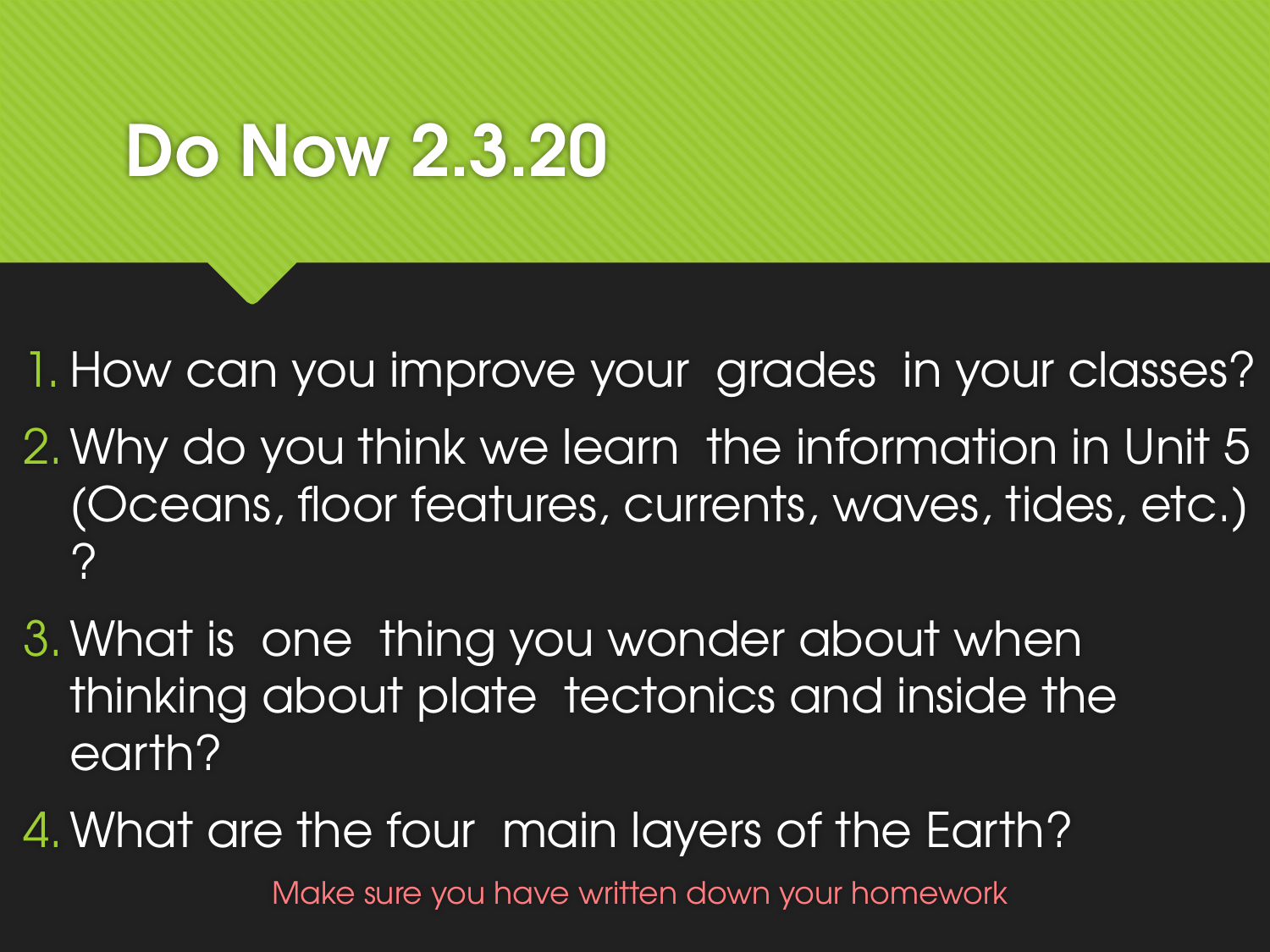

# Do Now 2.3.20
How can you improve your  grades  in your classes?
Why do you think we learn  the information in Unit 5 (Oceans, floor features, currents, waves, tides, etc.) ?
What is  one  thing you wonder about when thinking about plate  tectonics and inside the earth?
What are the four  main layers of the Earth?
Make sure you have written down your homework